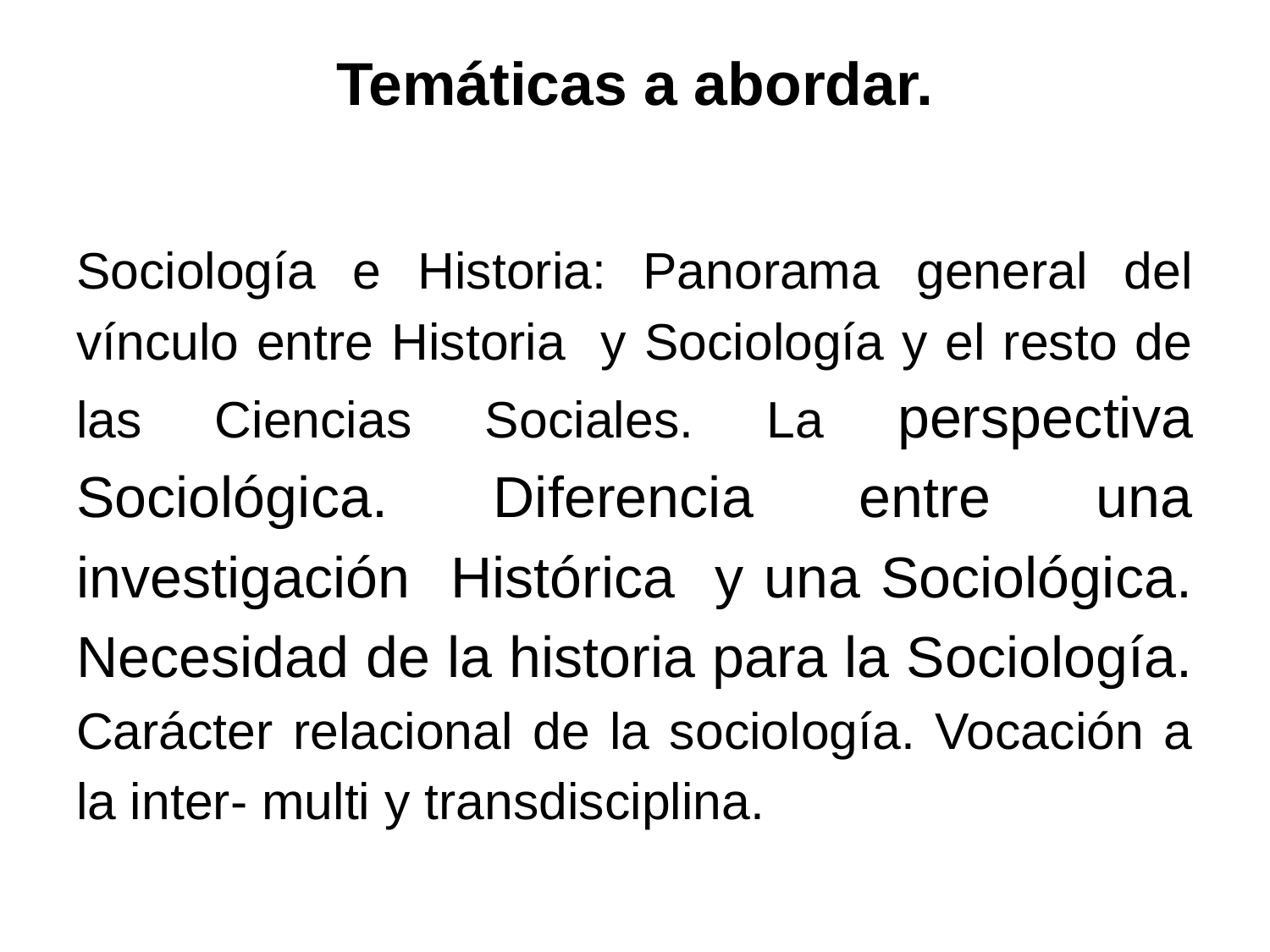

# Temáticas a abordar.
Sociología e Historia: Panorama general del vínculo entre Historia  y Sociología y el resto de las Ciencias Sociales. La perspectiva Sociológica. Diferencia entre una investigación  Histórica  y una Sociológica. Necesidad de la historia para la Sociología. Carácter relacional de la sociología. Vocación a la inter- multi y transdisciplina.